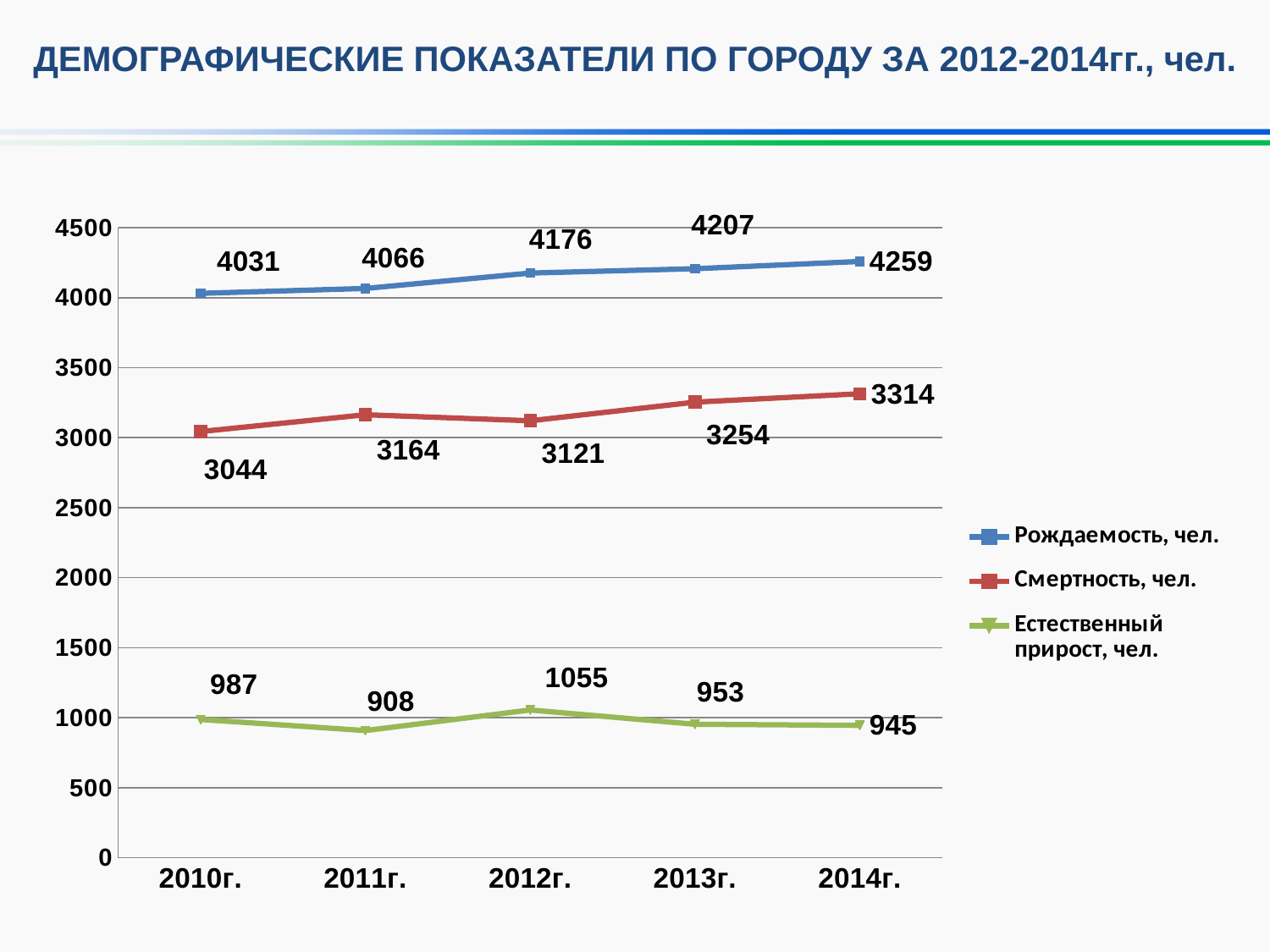

ДЕМОГРАФИЧЕСКИЕ ПОКАЗАТЕЛИ ПО ГОРОДУ ЗА 2012-2014гг., чел.

### Chart

| Category | Рождаемость, чел. | Смертность, чел. | Естественный прирост, чел. |
|---|---|---|---|
| 2010г. | 4031.0 | 3044.0 | 987.0 |
| 2011г. | 4066.0 | 3164.0 | 908.0 |
| 2012г. | 4176.0 | 3121.0 | 1055.0 |
| 2013г. | 4207.0 | 3254.0 | 953.0 |
| 2014г. | 4259.0 | 3314.0 | 945.0 |